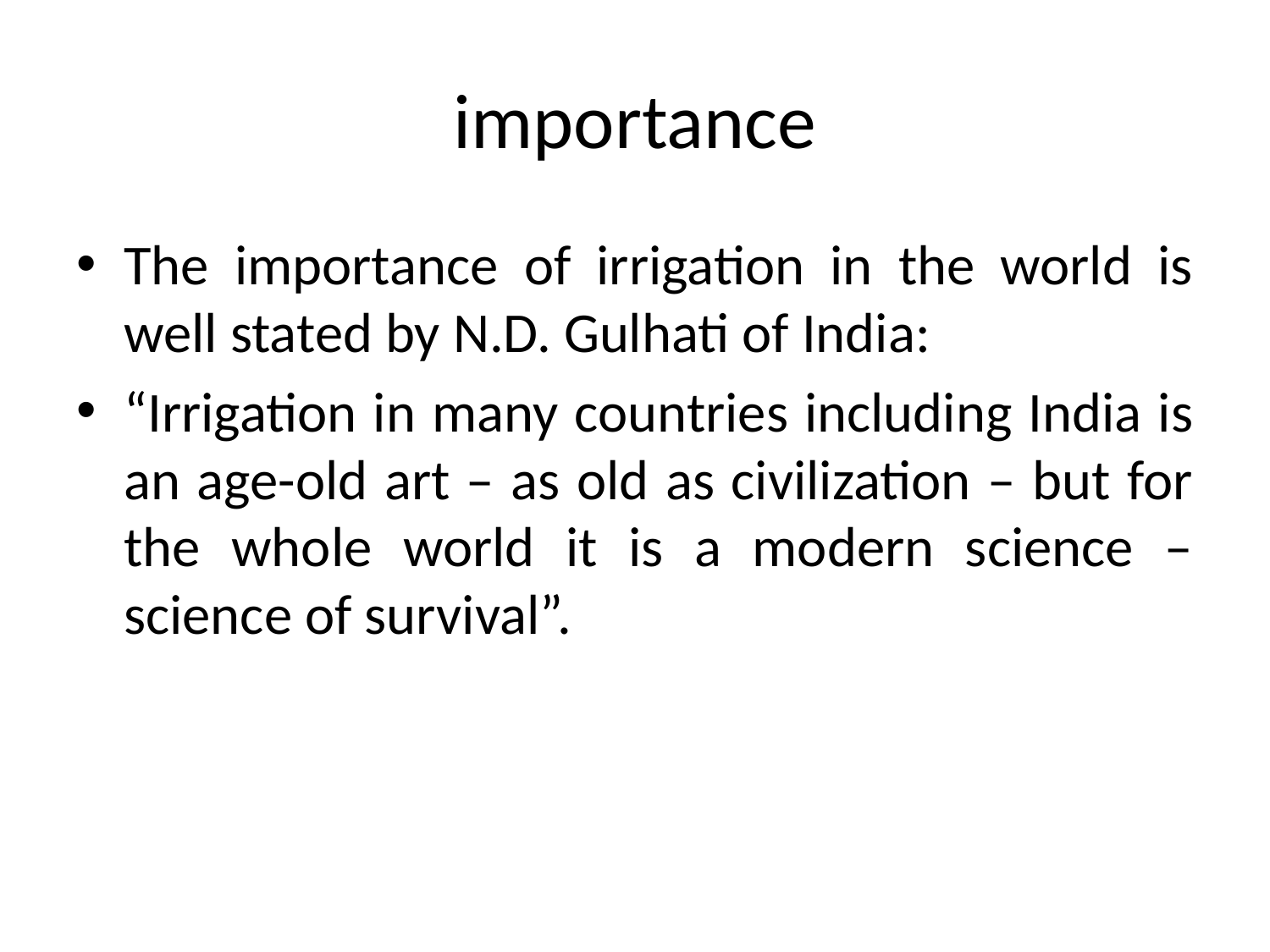

# importance
The importance of irrigation in the world is well stated by N.D. Gulhati of India:
“Irrigation in many countries including India is an age-old art – as old as civilization – but for the whole world it is a modern science – science of survival”.